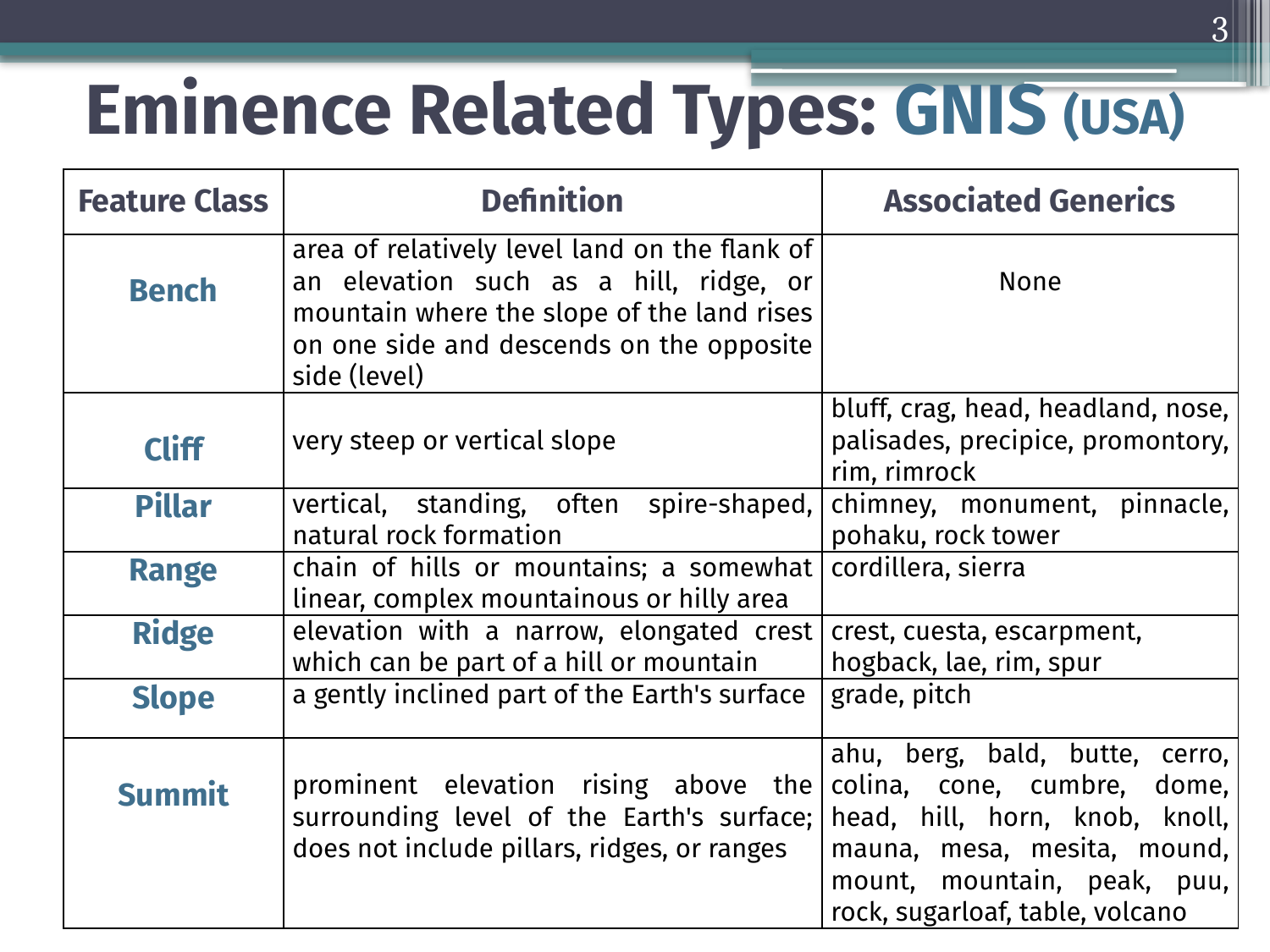

3
# Eminence Related Types: GNIS (USA)
| Feature Class | Definition | Associated Generics |
| --- | --- | --- |
| Bench | area of relatively level land on the flank of an elevation such as a hill, ridge, or mountain where the slope of the land rises on one side and descends on the opposite side (level) | None |
| Cliff | very steep or vertical slope | bluff, crag, head, headland, nose, palisades, precipice, promontory, rim, rimrock |
| Pillar | vertical, standing, often spire-shaped, natural rock formation | chimney, monument, pinnacle, pohaku, rock tower |
| Range | chain of hills or mountains; a somewhat linear, complex mountainous or hilly area | cordillera, sierra |
| Ridge | elevation with a narrow, elongated crest which can be part of a hill or mountain | crest, cuesta, escarpment, hogback, lae, rim, spur |
| Slope | a gently inclined part of the Earth's surface | grade, pitch |
| Summit | prominent elevation rising above the surrounding level of the Earth's surface; does not include pillars, ridges, or ranges | ahu, berg, bald, butte, cerro, colina, cone, cumbre, dome, head, hill, horn, knob, knoll, mauna, mesa, mesita, mound, mount, mountain, peak, puu, rock, sugarloaf, table, volcano |